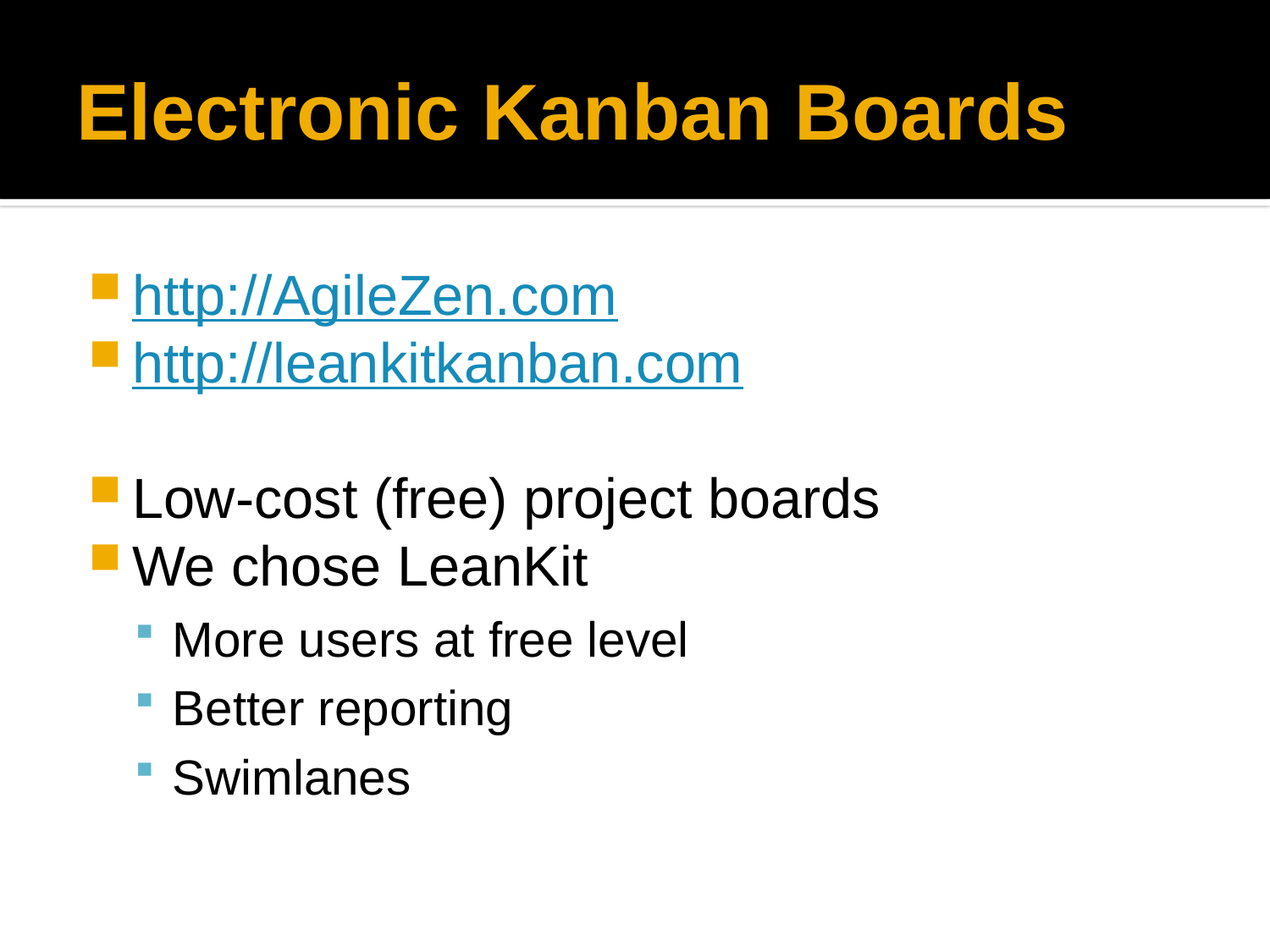

# Electronic Kanban Boards
http://AgileZen.com
http://leankitkanban.com

Low-cost (free) project boards
We chose LeanKit
More users at free level
Better reporting
Swimlanes